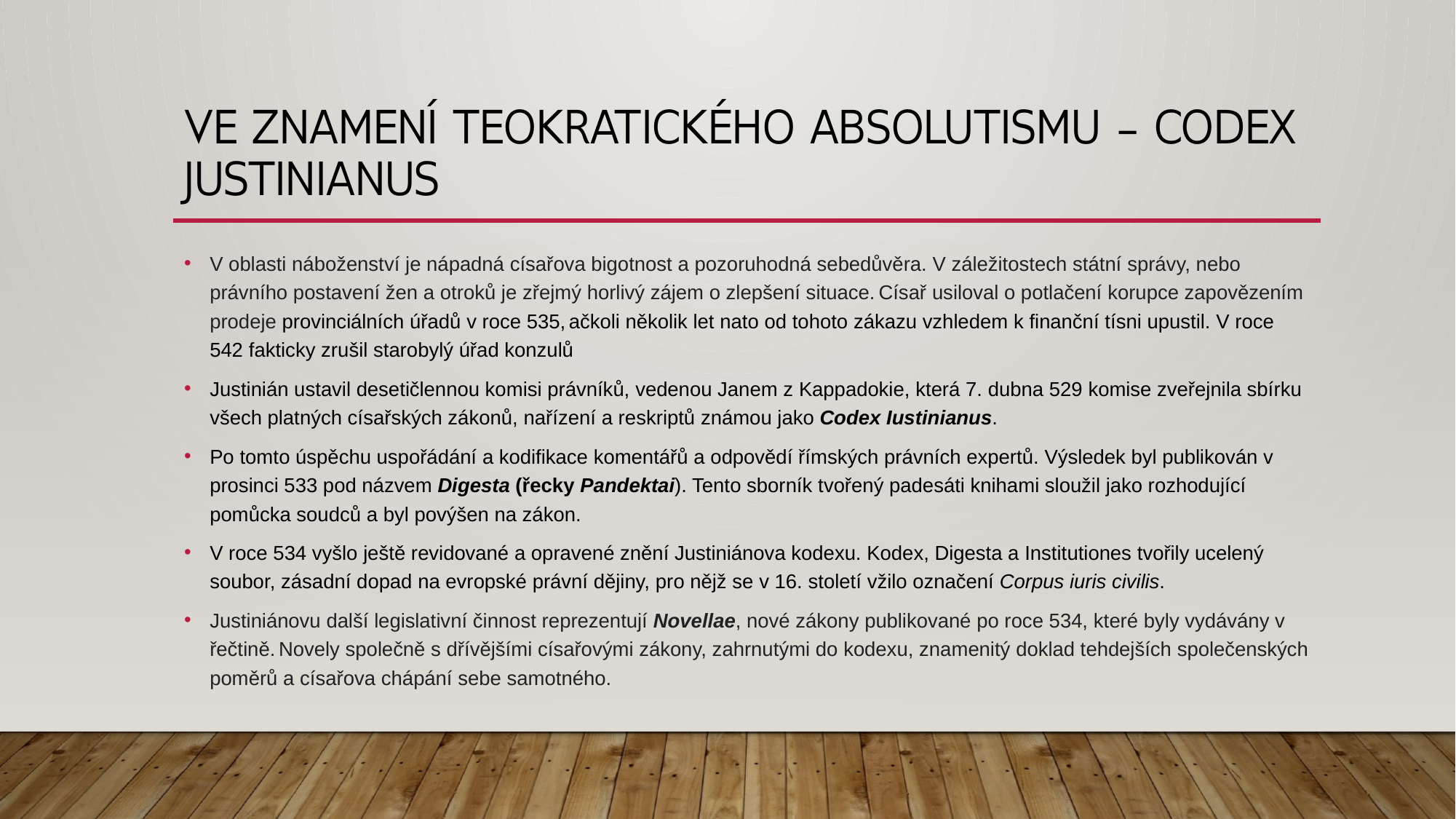

# Ve znamení teokratického absolutismu – codex justinianus
V oblasti náboženství je nápadná císařova bigotnost a pozoruhodná sebedůvěra. V záležitostech státní správy, nebo právního postavení žen a otroků je zřejmý horlivý zájem o zlepšení situace. Císař usiloval o potlačení korupce zapovězením prodeje provinciálních úřadů v roce 535, ačkoli několik let nato od tohoto zákazu vzhledem k finanční tísni upustil. V roce 542 fakticky zrušil starobylý úřad konzulů
Justinián ustavil desetičlennou komisi právníků, vedenou Janem z Kappadokie, která 7. dubna 529 komise zveřejnila sbírku všech platných císařských zákonů, nařízení a reskriptů známou jako Codex Iustinianus.
Po tomto úspěchu uspořádání a kodifikace komentářů a odpovědí římských právních expertů. Výsledek byl publikován v prosinci 533 pod názvem Digesta (řecky Pandektai). Tento sborník tvořený padesáti knihami sloužil jako rozhodující pomůcka soudců a byl povýšen na zákon.
V roce 534 vyšlo ještě revidované a opravené znění Justiniánova kodexu. Kodex, Digesta a Institutiones tvořily ucelený soubor, zásadní dopad na evropské právní dějiny, pro nějž se v 16. století vžilo označení Corpus iuris civilis.
Justiniánovu další legislativní činnost reprezentují Novellae, nové zákony publikované po roce 534, které byly vydávány v řečtině. Novely společně s dřívějšími císařovými zákony, zahrnutými do kodexu, znamenitý doklad tehdejších společenských poměrů a císařova chápání sebe samotného.